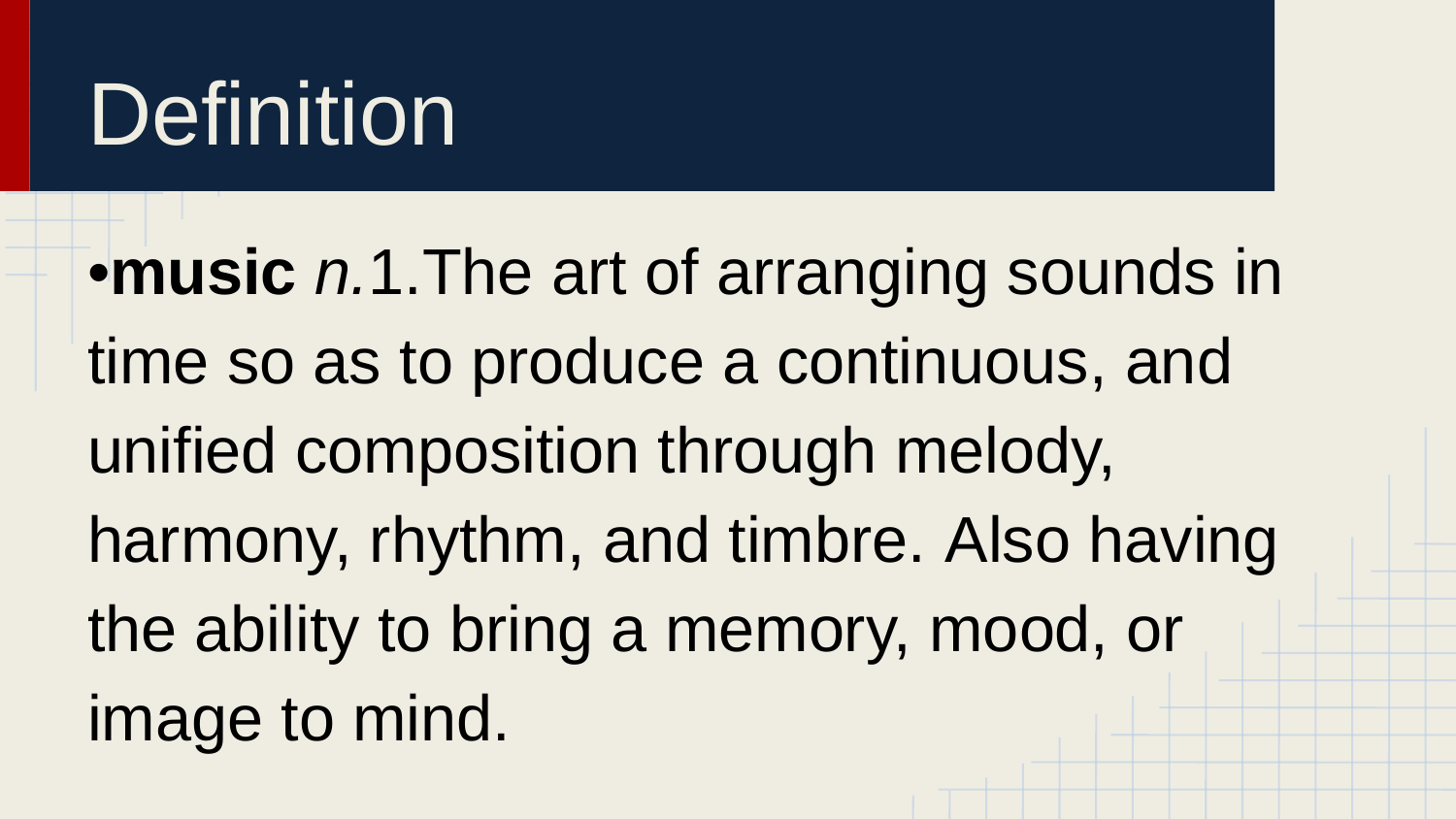

# Definition
•music n.1.The art of arranging sounds in time so as to produce a continuous, and unified composition through melody, harmony, rhythm, and timbre. Also having the ability to bring a memory, mood, or image to mind.